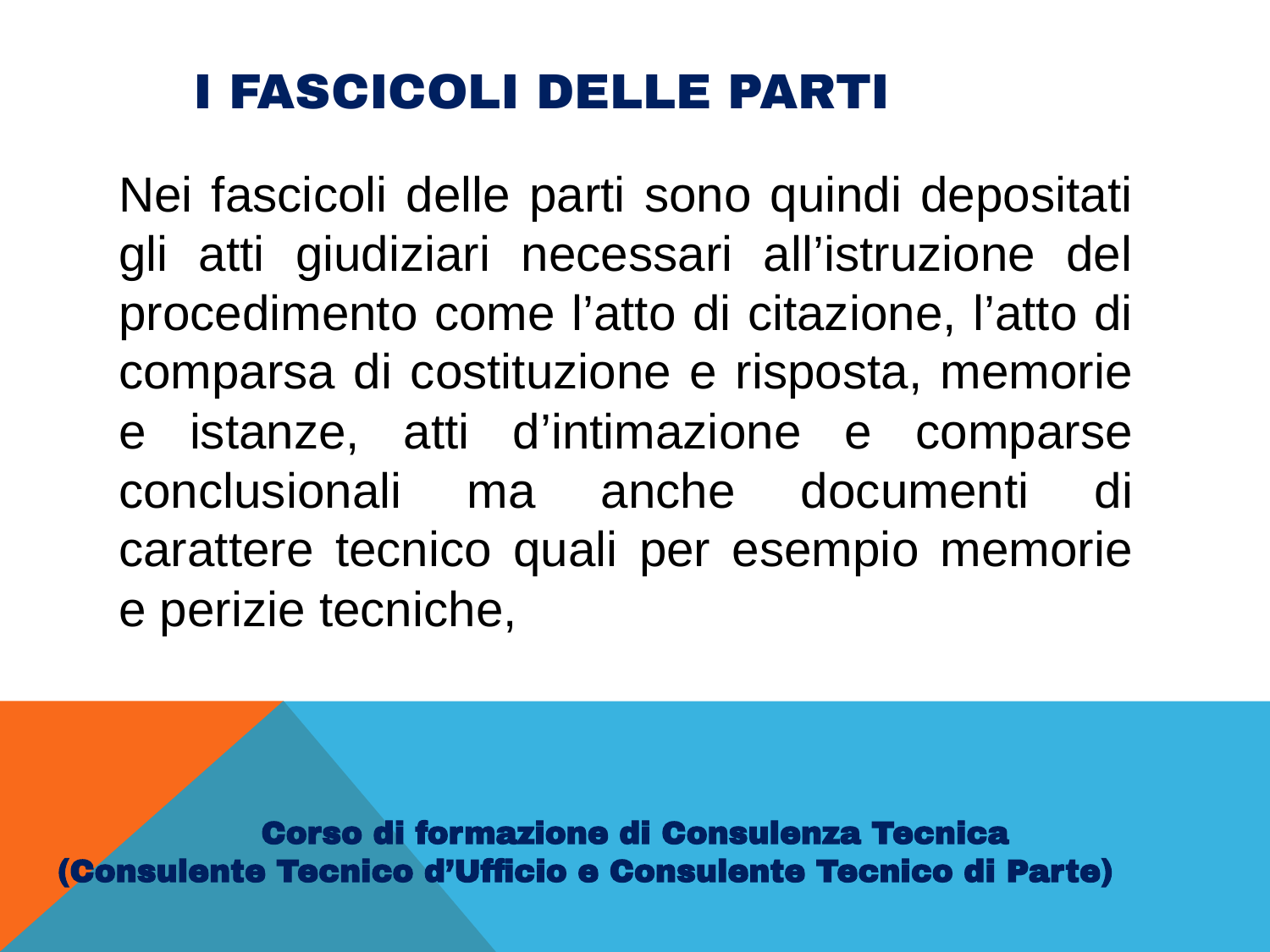

# I fascicoli delle parti
Nei fascicoli delle parti sono quindi depositati gli atti giudiziari necessari all’istruzione del procedimento come l’atto di citazione, l’atto di comparsa di costituzione e risposta, memorie e istanze, atti d’intimazione e comparse conclusionali ma anche documenti di carattere tecnico quali per esempio memorie e perizie tecniche,
Corso di formazione di Consulenza Tecnica
(Consulente Tecnico d’Ufficio e Consulente Tecnico di Parte)